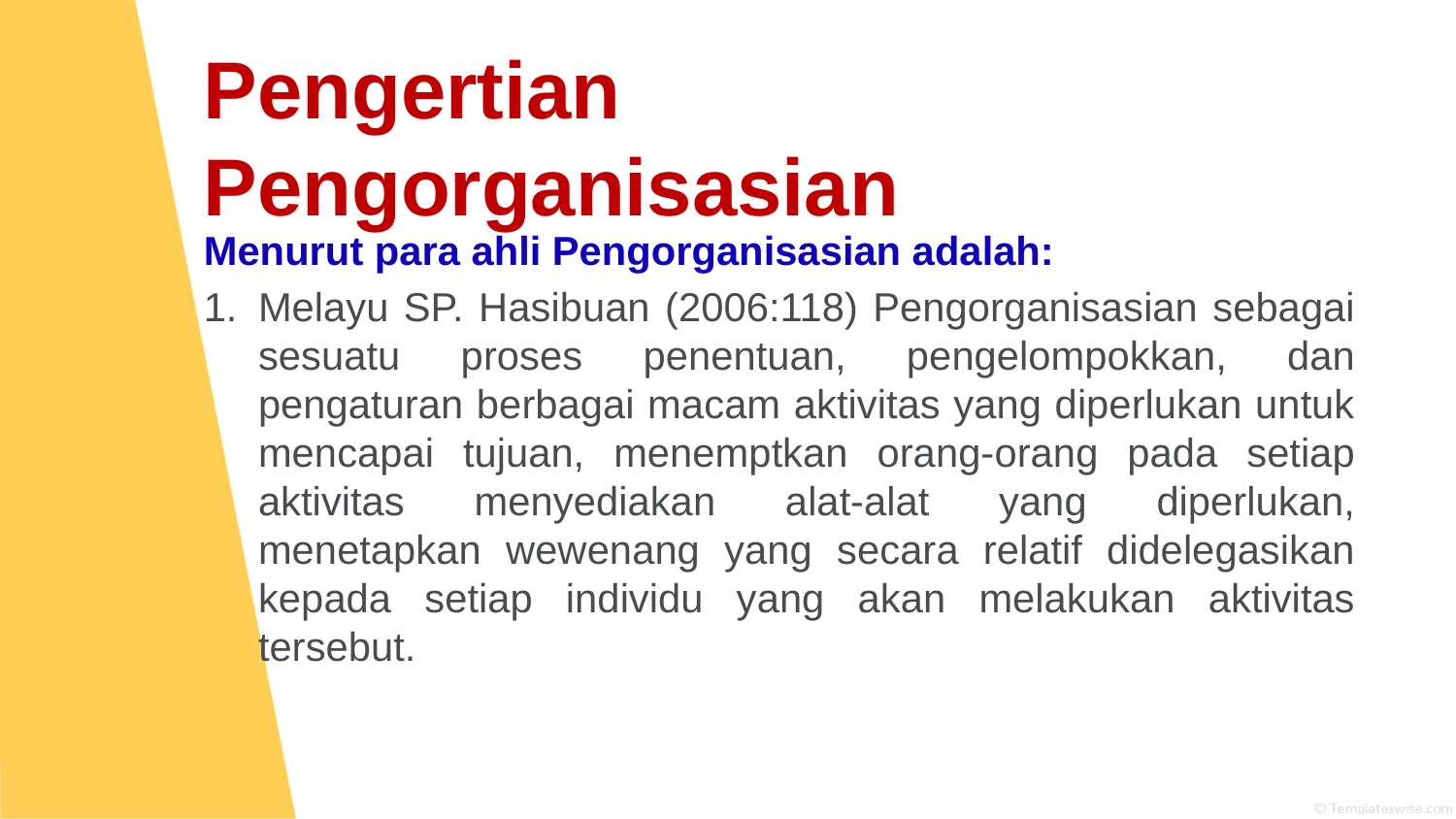

# Pengertian Pengorganisasian
Menurut para ahli Pengorganisasian adalah:
Melayu SP. Hasibuan (2006:118) Pengorganisasian sebagai sesuatu proses penentuan, pengelompokkan, dan pengaturan berbagai macam aktivitas yang diperlukan untuk mencapai tujuan, menemptkan orang-orang pada setiap aktivitas menyediakan alat-alat yang diperlukan, menetapkan wewenang yang secara relatif didelegasikan kepada setiap individu yang akan melakukan aktivitas tersebut.